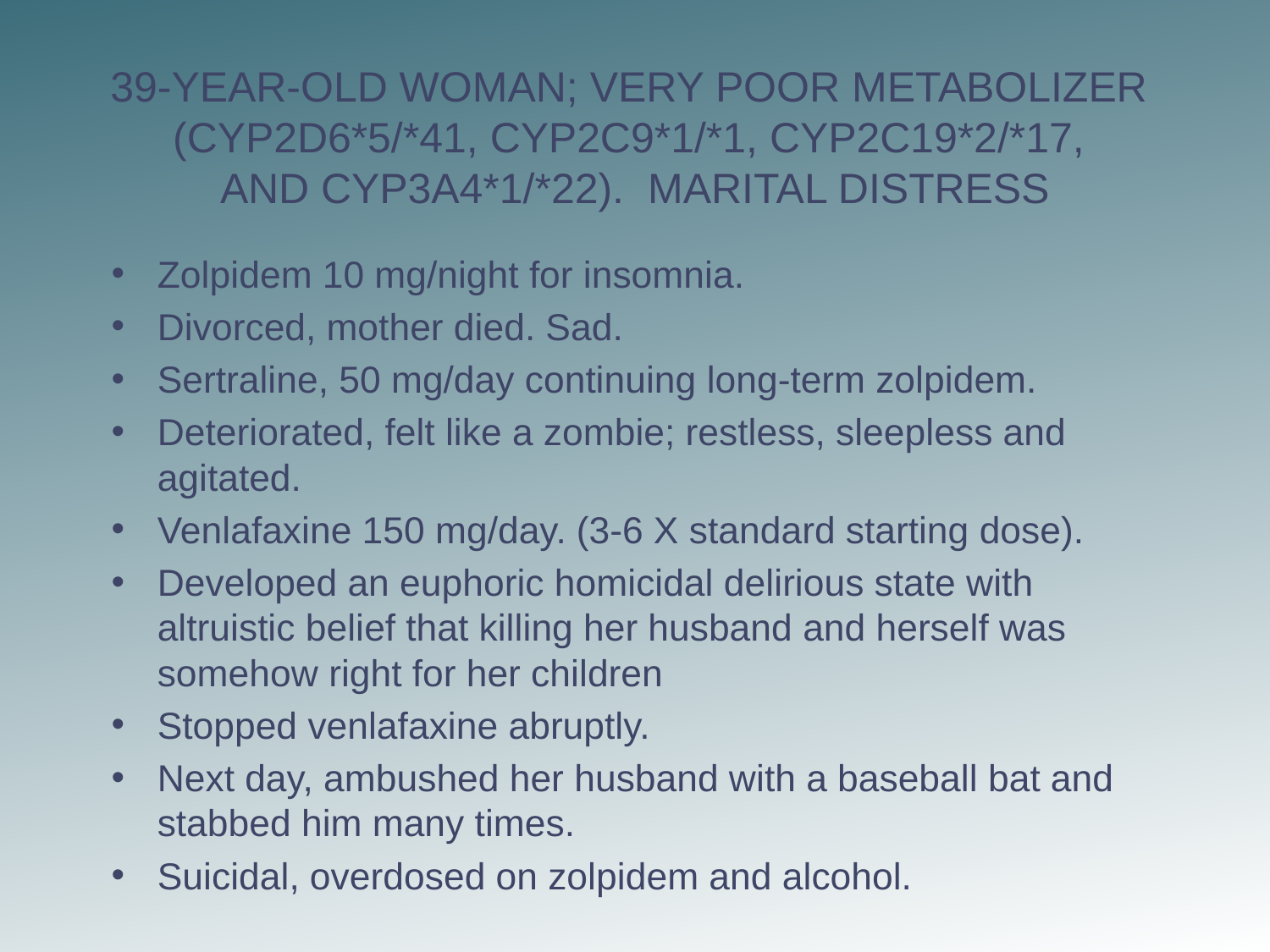

39-YEAR-OLD WOMAN; VERY POOR METABOLIZER
(CYP2D6*5/*41, CYP2C9*1/*1, CYP2C19*2/*17,
AND CYP3A4*1/*22).  MARITAL DISTRESS
Zolpidem 10 mg/night for insomnia.
Divorced, mother died. Sad.
Sertraline, 50 mg/day continuing long-term zolpidem.
Deteriorated, felt like a zombie; restless, sleepless and agitated.
Venlafaxine 150 mg/day. (3-6 X standard starting dose).
Developed an euphoric homicidal delirious state with altruistic belief that killing her husband and herself was somehow right for her children
Stopped venlafaxine abruptly.
Next day, ambushed her husband with a baseball bat and stabbed him many times.
Suicidal, overdosed on zolpidem and alcohol.